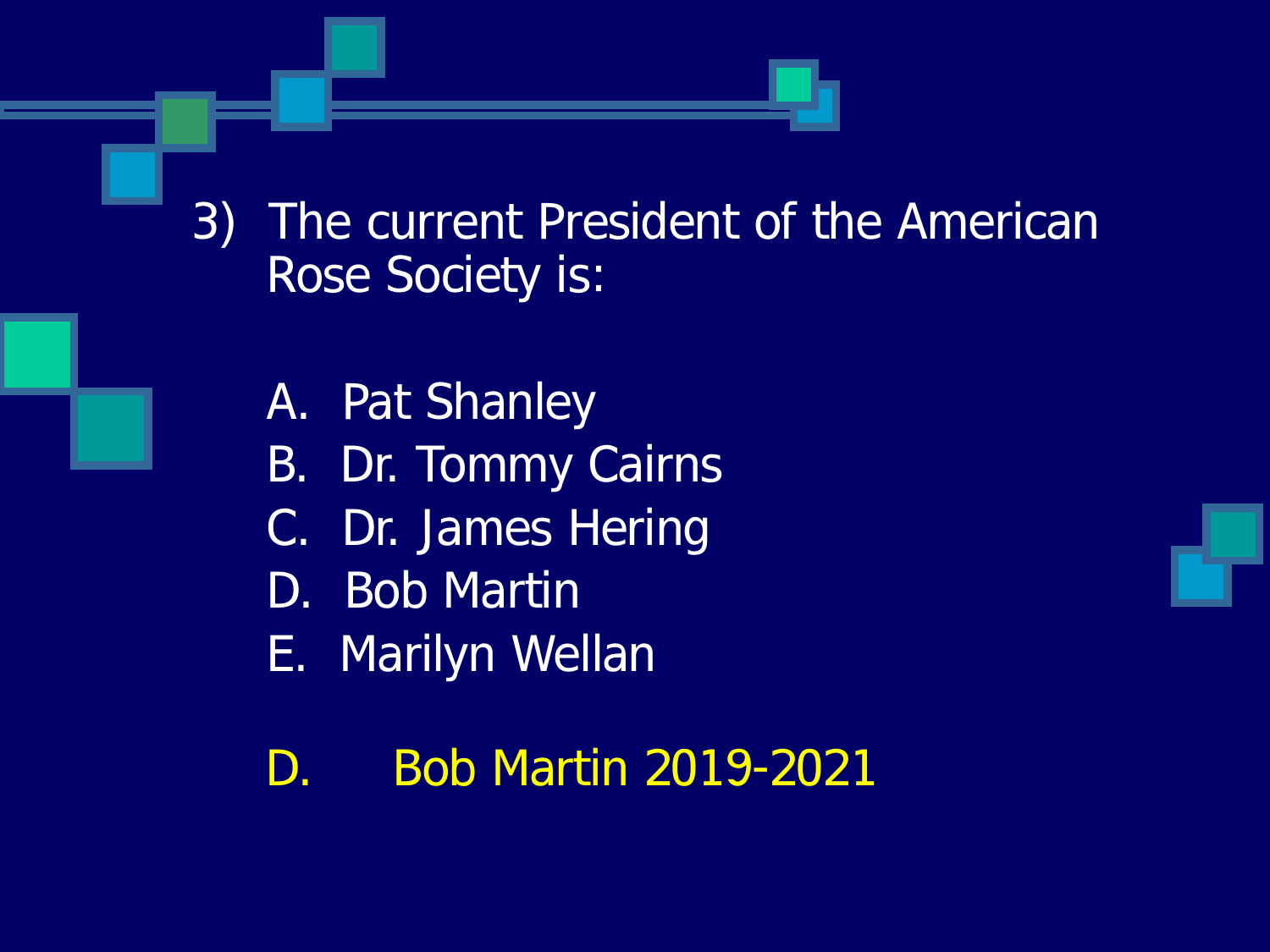

3)  The current President of the American Rose Society is:

	A.  Pat Shanley
	B.  Dr. Tommy Cairns
	C.  Dr. James Hering
	D.  Bob Martin
	E.  Marilyn Wellan

	D.	Bob Martin 2019-2021